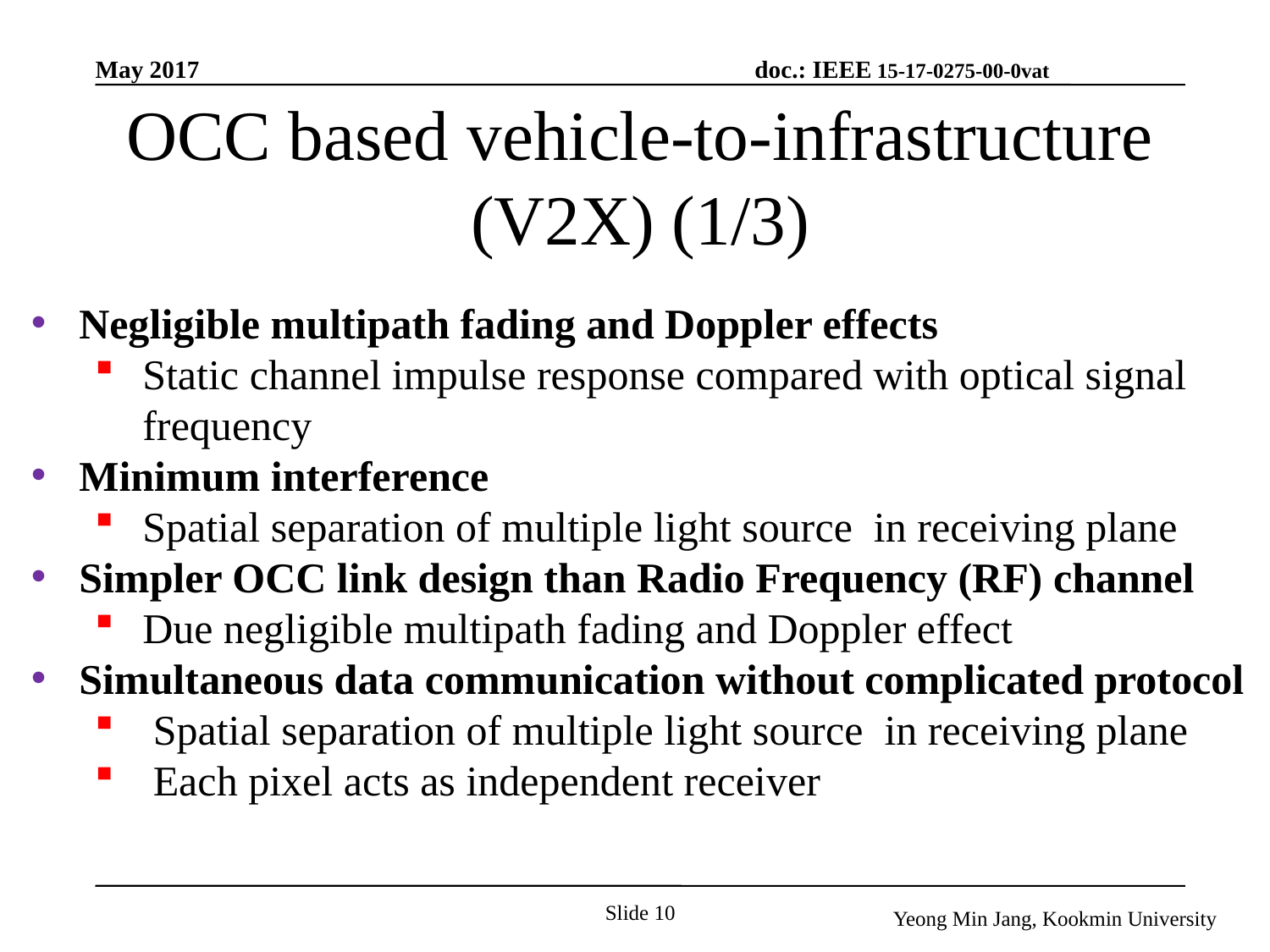

# OCC based vehicle-to-infrastructure (V2X) (1/3)
Negligible multipath fading and Doppler effects
Static channel impulse response compared with optical signal frequency
Minimum interference
Spatial separation of multiple light source  in receiving plane
Simpler OCC link design than Radio Frequency (RF) channel
Due negligible multipath fading and Doppler effect
Simultaneous data communication without complicated protocol
 Spatial separation of multiple light source  in receiving plane
 Each pixel acts as independent receiver
Slide 10